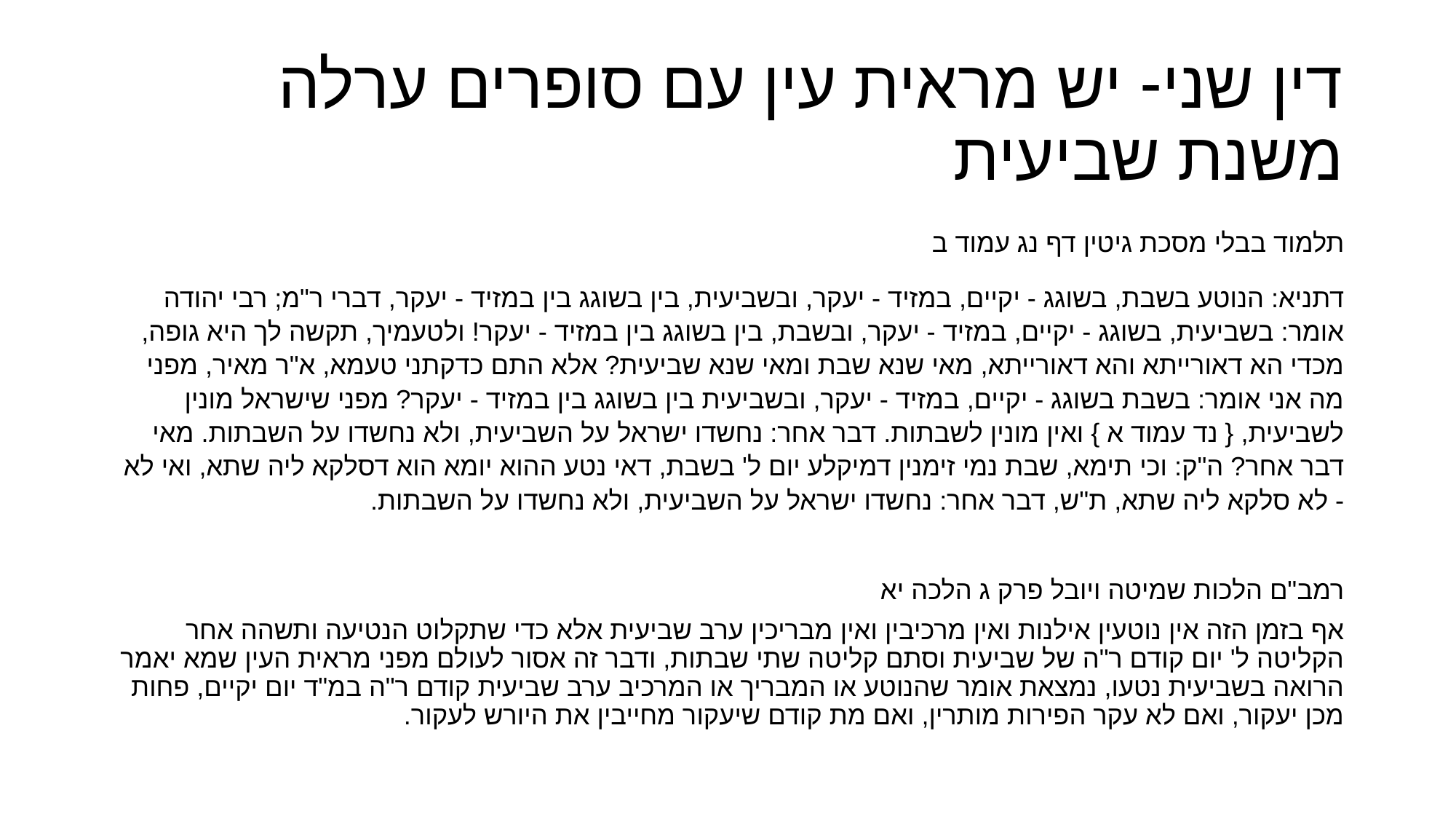

# דין שני- יש מראית עין עם סופרים ערלה משנת שביעית
תלמוד בבלי מסכת גיטין דף נג עמוד ב
דתניא: הנוטע בשבת, בשוגג - יקיים, במזיד - יעקר, ובשביעית, בין בשוגג בין במזיד - יעקר, דברי ר"מ; רבי יהודה אומר: בשביעית, בשוגג - יקיים, במזיד - יעקר, ובשבת, בין בשוגג בין במזיד - יעקר! ולטעמיך, תקשה לך היא גופה, מכדי הא דאורייתא והא דאורייתא, מאי שנא שבת ומאי שנא שביעית? אלא התם כדקתני טעמא, א"ר מאיר, מפני מה אני אומר: בשבת בשוגג - יקיים, במזיד - יעקר, ובשביעית בין בשוגג בין במזיד - יעקר? מפני שישראל מונין לשביעית, { נד עמוד א } ואין מונין לשבתות. דבר אחר: נחשדו ישראל על השביעית, ולא נחשדו על השבתות. מאי דבר אחר? ה"ק: וכי תימא, שבת נמי זימנין דמיקלע יום ל' בשבת, דאי נטע ההוא יומא הוא דסלקא ליה שתא, ואי לא - לא סלקא ליה שתא, ת"ש, דבר אחר: נחשדו ישראל על השביעית, ולא נחשדו על השבתות.

רמב"ם הלכות שמיטה ויובל פרק ג הלכה יא
אף בזמן הזה אין נוטעין אילנות ואין מרכיבין ואין מבריכין ערב שביעית אלא כדי שתקלוט הנטיעה ותשהה אחר הקליטה ל' יום קודם ר"ה של שביעית וסתם קליטה שתי שבתות, ודבר זה אסור לעולם מפני מראית העין שמא יאמר הרואה בשביעית נטעו, נמצאת אומר שהנוטע או המבריך או המרכיב ערב שביעית קודם ר"ה במ"ד יום יקיים, פחות מכן יעקור, ואם לא עקר הפירות מותרין, ואם מת קודם שיעקור מחייבין את היורש לעקור.